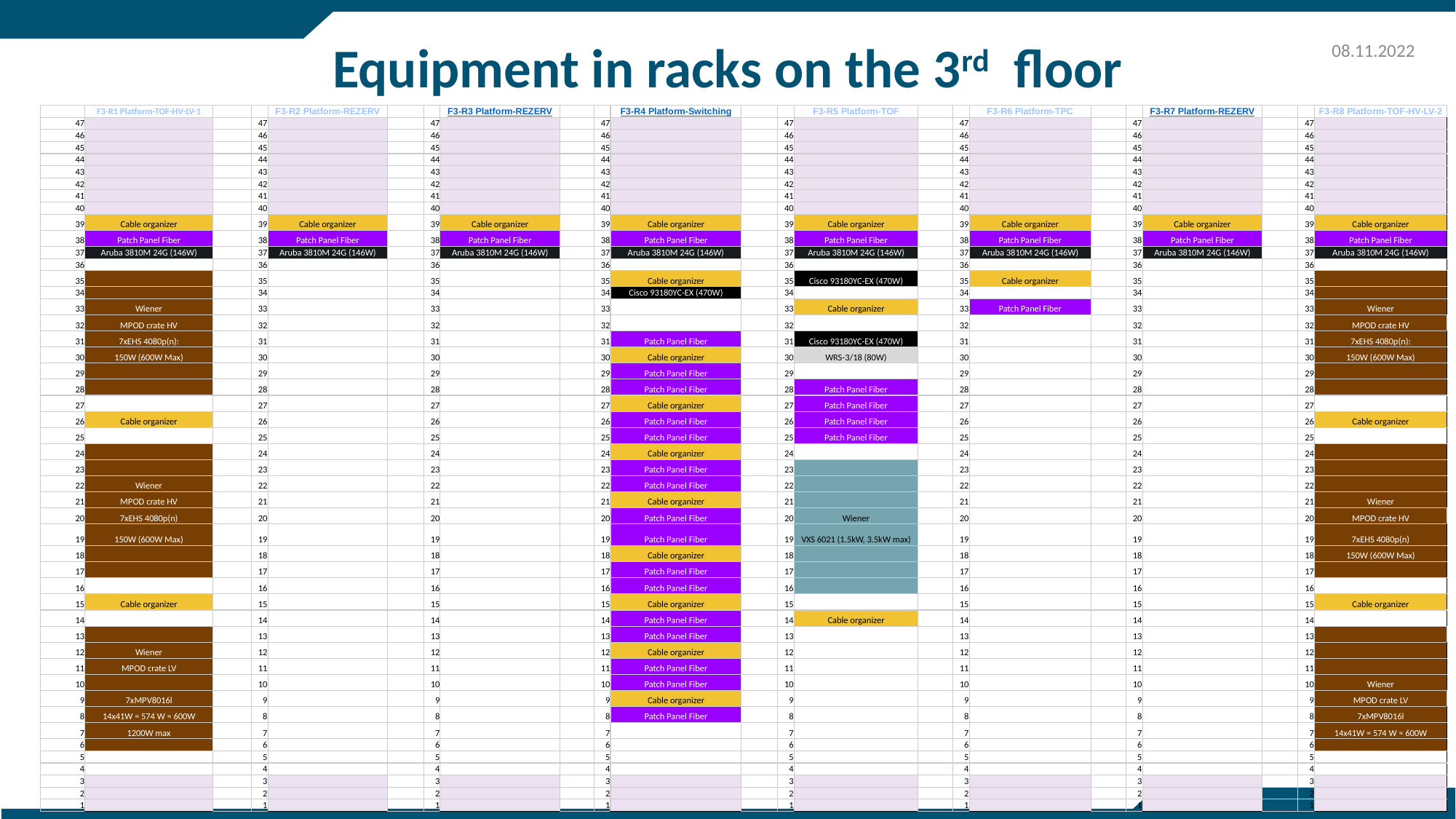

Equipment in racks on the 3rd  floor
08.11.2022
|  | F3-R1 Platform-TOF-HV-LV-1 |  |  | F3-R2 Platform-REZERV |  |  | F3-R3 Platform-REZERV |  |  | F3-R4 Platform-Switching |  |  | F3-R5 Platform-TOF |  |  | F3-R6 Platform-TPC |  |  | F3-R7 Platform-REZERV |  |  | F3-R8 Platform-TOF-HV-LV-2 |
| --- | --- | --- | --- | --- | --- | --- | --- | --- | --- | --- | --- | --- | --- | --- | --- | --- | --- | --- | --- | --- | --- | --- |
| 47 |  |  | 47 |  |  | 47 |  |  | 47 |  |  | 47 |  |  | 47 |  |  | 47 |  |  | 47 |  |
| 46 |  |  | 46 |  |  | 46 |  |  | 46 |  |  | 46 |  |  | 46 |  |  | 46 |  |  | 46 |  |
| 45 |  |  | 45 |  |  | 45 |  |  | 45 |  |  | 45 |  |  | 45 |  |  | 45 |  |  | 45 |  |
| 44 |  |  | 44 |  |  | 44 |  |  | 44 |  |  | 44 |  |  | 44 |  |  | 44 |  |  | 44 |  |
| 43 |  |  | 43 |  |  | 43 |  |  | 43 |  |  | 43 |  |  | 43 |  |  | 43 |  |  | 43 |  |
| 42 |  |  | 42 |  |  | 42 |  |  | 42 |  |  | 42 |  |  | 42 |  |  | 42 |  |  | 42 |  |
| 41 |  |  | 41 |  |  | 41 |  |  | 41 |  |  | 41 |  |  | 41 |  |  | 41 |  |  | 41 |  |
| 40 |  |  | 40 |  |  | 40 |  |  | 40 |  |  | 40 |  |  | 40 |  |  | 40 |  |  | 40 |  |
| 39 | Cable organizer |  | 39 | Cable organizer |  | 39 | Cable organizer |  | 39 | Cable organizer |  | 39 | Cable organizer |  | 39 | Cable organizer |  | 39 | Cable organizer |  | 39 | Cable organizer |
| 38 | Patch Panel Fiber |  | 38 | Patch Panel Fiber |  | 38 | Patch Panel Fiber |  | 38 | Patch Panel Fiber |  | 38 | Patch Panel Fiber |  | 38 | Patch Panel Fiber |  | 38 | Patch Panel Fiber |  | 38 | Patch Panel Fiber |
| 37 | Aruba 3810M 24G (146W) |  | 37 | Aruba 3810M 24G (146W) |  | 37 | Aruba 3810M 24G (146W) |  | 37 | Aruba 3810M 24G (146W) |  | 37 | Aruba 3810M 24G (146W) |  | 37 | Aruba 3810M 24G (146W) |  | 37 | Aruba 3810M 24G (146W) |  | 37 | Aruba 3810M 24G (146W) |
| 36 |  |  | 36 |  |  | 36 |  |  | 36 |  |  | 36 |  |  | 36 |  |  | 36 |  |  | 36 |  |
| 35 |  |  | 35 |  |  | 35 |  |  | 35 | Cable organizer |  | 35 | Cisco 93180YC-EX (470W) |  | 35 | Cable organizer |  | 35 |  |  | 35 |  |
| 34 |  |  | 34 |  |  | 34 |  |  | 34 | Cisco 93180YC-EX (470W) |  | 34 |  |  | 34 |  |  | 34 |  |  | 34 |  |
| 33 | Wiener |  | 33 |  |  | 33 |  |  | 33 |  |  | 33 | Cable organizer |  | 33 | Patch Panel Fiber |  | 33 |  |  | 33 | Wiener |
| 32 | MPOD crate HV |  | 32 |  |  | 32 |  |  | 32 |  |  | 32 |  |  | 32 |  |  | 32 |  |  | 32 | MPOD crate HV |
| 31 | 7хEHS 4080p(n): |  | 31 |  |  | 31 |  |  | 31 | Patch Panel Fiber |  | 31 | Cisco 93180YC-EX (470W) |  | 31 |  |  | 31 |  |  | 31 | 7хEHS 4080p(n): |
| 30 | 150W (600W Max) |  | 30 |  |  | 30 |  |  | 30 | Cable organizer |  | 30 | WRS-3/18 (80W) |  | 30 |  |  | 30 |  |  | 30 | 150W (600W Max) |
| 29 |  |  | 29 |  |  | 29 |  |  | 29 | Patch Panel Fiber |  | 29 |  |  | 29 |  |  | 29 |  |  | 29 |  |
| 28 |  |  | 28 |  |  | 28 |  |  | 28 | Patch Panel Fiber |  | 28 | Patch Panel Fiber |  | 28 |  |  | 28 |  |  | 28 |  |
| 27 |  |  | 27 |  |  | 27 |  |  | 27 | Cable organizer |  | 27 | Patch Panel Fiber |  | 27 |  |  | 27 |  |  | 27 |  |
| 26 | Cable organizer |  | 26 |  |  | 26 |  |  | 26 | Patch Panel Fiber |  | 26 | Patch Panel Fiber |  | 26 |  |  | 26 |  |  | 26 | Cable organizer |
| 25 |  |  | 25 |  |  | 25 |  |  | 25 | Patch Panel Fiber |  | 25 | Patch Panel Fiber |  | 25 |  |  | 25 |  |  | 25 |  |
| 24 |  |  | 24 |  |  | 24 |  |  | 24 | Cable organizer |  | 24 |  |  | 24 |  |  | 24 |  |  | 24 |  |
| 23 |  |  | 23 |  |  | 23 |  |  | 23 | Patch Panel Fiber |  | 23 |  |  | 23 |  |  | 23 |  |  | 23 |  |
| 22 | Wiener |  | 22 |  |  | 22 |  |  | 22 | Patch Panel Fiber |  | 22 |  |  | 22 |  |  | 22 |  |  | 22 |  |
| 21 | MPOD crate HV |  | 21 |  |  | 21 |  |  | 21 | Cable organizer |  | 21 |  |  | 21 |  |  | 21 |  |  | 21 | Wiener |
| 20 | 7хEHS 4080p(n) |  | 20 |  |  | 20 |  |  | 20 | Patch Panel Fiber |  | 20 | Wiener |  | 20 |  |  | 20 |  |  | 20 | MPOD crate HV |
| 19 | 150W (600W Max) |  | 19 |  |  | 19 |  |  | 19 | Patch Panel Fiber |  | 19 | VXS 6021 (1.5kW, 3.5kW max) |  | 19 |  |  | 19 |  |  | 19 | 7хEHS 4080p(n) |
| 18 |  |  | 18 |  |  | 18 |  |  | 18 | Cable organizer |  | 18 |  |  | 18 |  |  | 18 |  |  | 18 | 150W (600W Max) |
| 17 |  |  | 17 |  |  | 17 |  |  | 17 | Patch Panel Fiber |  | 17 |  |  | 17 |  |  | 17 |  |  | 17 |  |
| 16 |  |  | 16 |  |  | 16 |  |  | 16 | Patch Panel Fiber |  | 16 |  |  | 16 |  |  | 16 |  |  | 16 |  |
| 15 | Cable organizer |  | 15 |  |  | 15 |  |  | 15 | Cable organizer |  | 15 |  |  | 15 |  |  | 15 |  |  | 15 | Cable organizer |
| 14 |  |  | 14 |  |  | 14 |  |  | 14 | Patch Panel Fiber |  | 14 | Cable organizer |  | 14 |  |  | 14 |  |  | 14 |  |
| 13 |  |  | 13 |  |  | 13 |  |  | 13 | Patch Panel Fiber |  | 13 |  |  | 13 |  |  | 13 |  |  | 13 |  |
| 12 | Wiener |  | 12 |  |  | 12 |  |  | 12 | Cable organizer |  | 12 |  |  | 12 |  |  | 12 |  |  | 12 |  |
| 11 | MPOD crate LV |  | 11 |  |  | 11 |  |  | 11 | Patch Panel Fiber |  | 11 |  |  | 11 |  |  | 11 |  |  | 11 |  |
| 10 |  |  | 10 |  |  | 10 |  |  | 10 | Patch Panel Fiber |  | 10 |  |  | 10 |  |  | 10 |  |  | 10 | Wiener |
| 9 | 7хMPV8016l |  | 9 |  |  | 9 |  |  | 9 | Cable organizer |  | 9 |  |  | 9 |  |  | 9 |  |  | 9 | MPOD crate LV |
| 8 | 14x41W = 574 W ≈ 600W |  | 8 |  |  | 8 |  |  | 8 | Patch Panel Fiber |  | 8 |  |  | 8 |  |  | 8 |  |  | 8 | 7хMPV8016l |
| 7 | 1200W max |  | 7 |  |  | 7 |  |  | 7 |  |  | 7 |  |  | 7 |  |  | 7 |  |  | 7 | 14x41W = 574 W ≈ 600W |
| 6 |  |  | 6 |  |  | 6 |  |  | 6 |  |  | 6 |  |  | 6 |  |  | 6 |  |  | 6 |  |
| 5 |  |  | 5 |  |  | 5 |  |  | 5 |  |  | 5 |  |  | 5 |  |  | 5 |  |  | 5 |  |
| 4 |  |  | 4 |  |  | 4 |  |  | 4 |  |  | 4 |  |  | 4 |  |  | 4 |  |  | 4 |  |
| 3 |  |  | 3 |  |  | 3 |  |  | 3 |  |  | 3 |  |  | 3 |  |  | 3 |  |  | 3 |  |
| 2 |  |  | 2 |  |  | 2 |  |  | 2 |  |  | 2 |  |  | 2 |  |  | 2 |  |  | 2 |  |
| 1 |  |  | 1 |  |  | 1 |  |  | 1 |  |  | 1 |  |  | 1 |  |  | 1 |  |  | 1 |  |